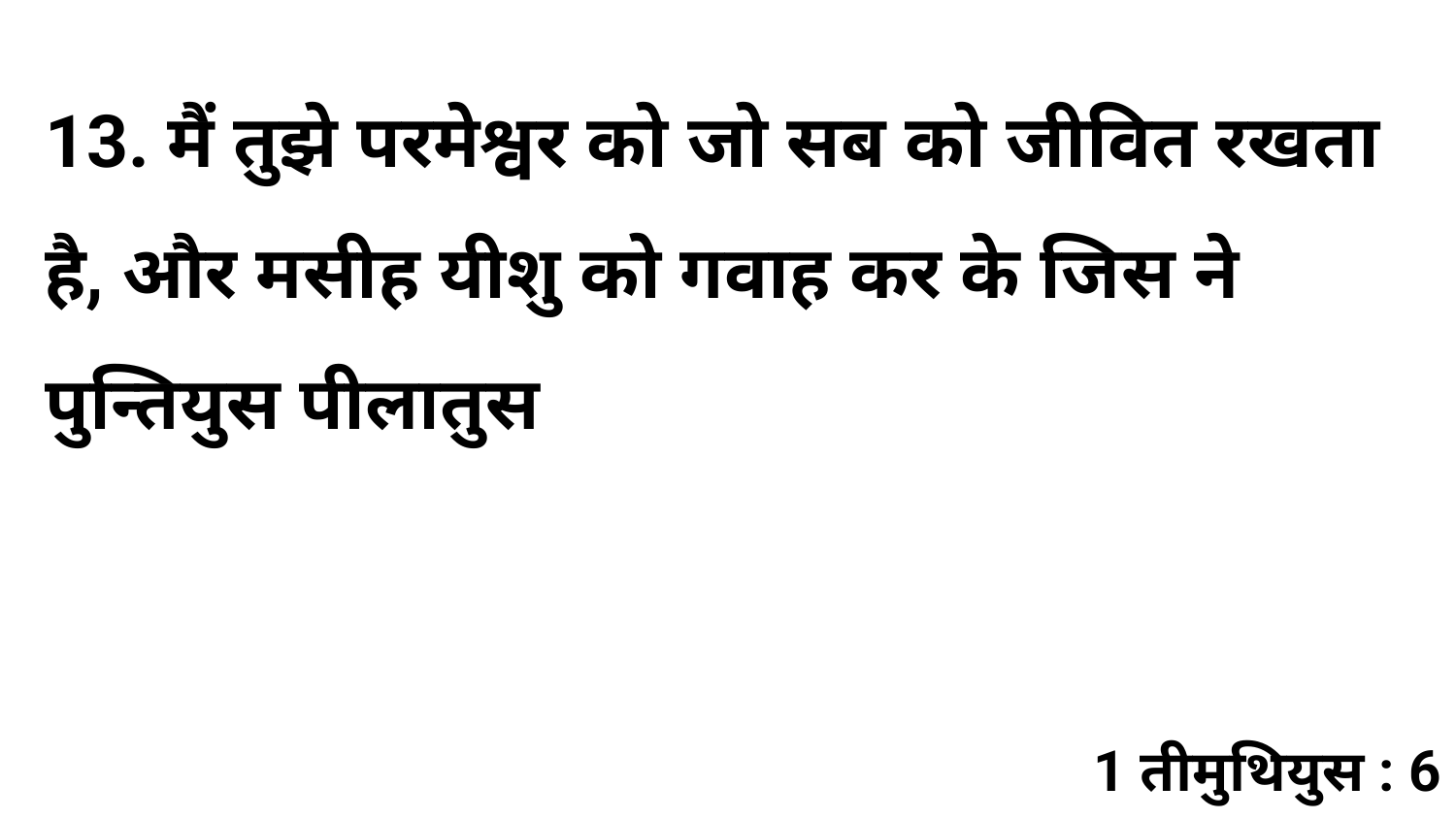

13. मैं तुझे परमेश्वर को जो सब को जीवित रखता है, और मसीह यीशु को गवाह कर के जिस ने पुन्तियुस पीलातुस
1 तीमुथियुस : 6